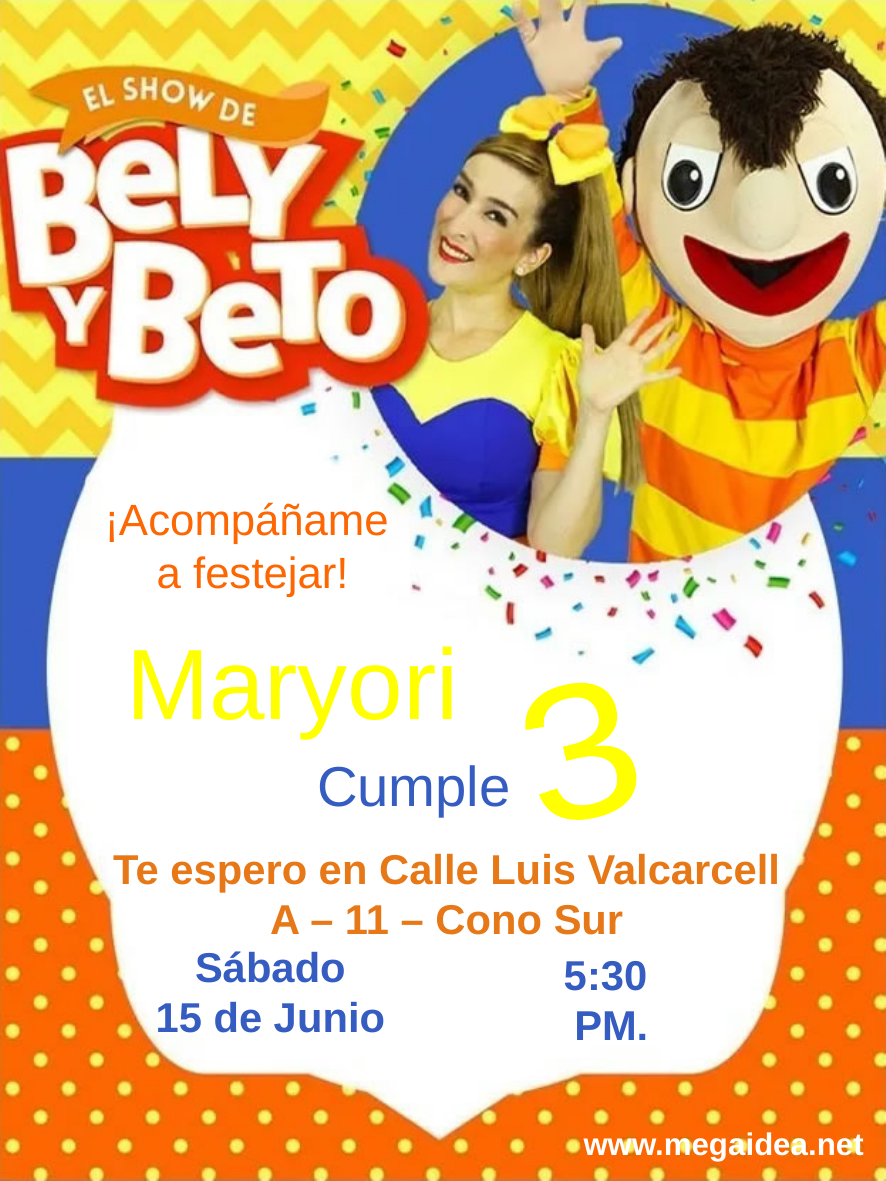

¡Acompáñame
a festejar!
Maryori
3
Cumple
Te espero en Calle Luis Valcarcell
A – 11 – Cono Sur
Sábado
15 de Junio
5:30
PM.
www.megaidea.net